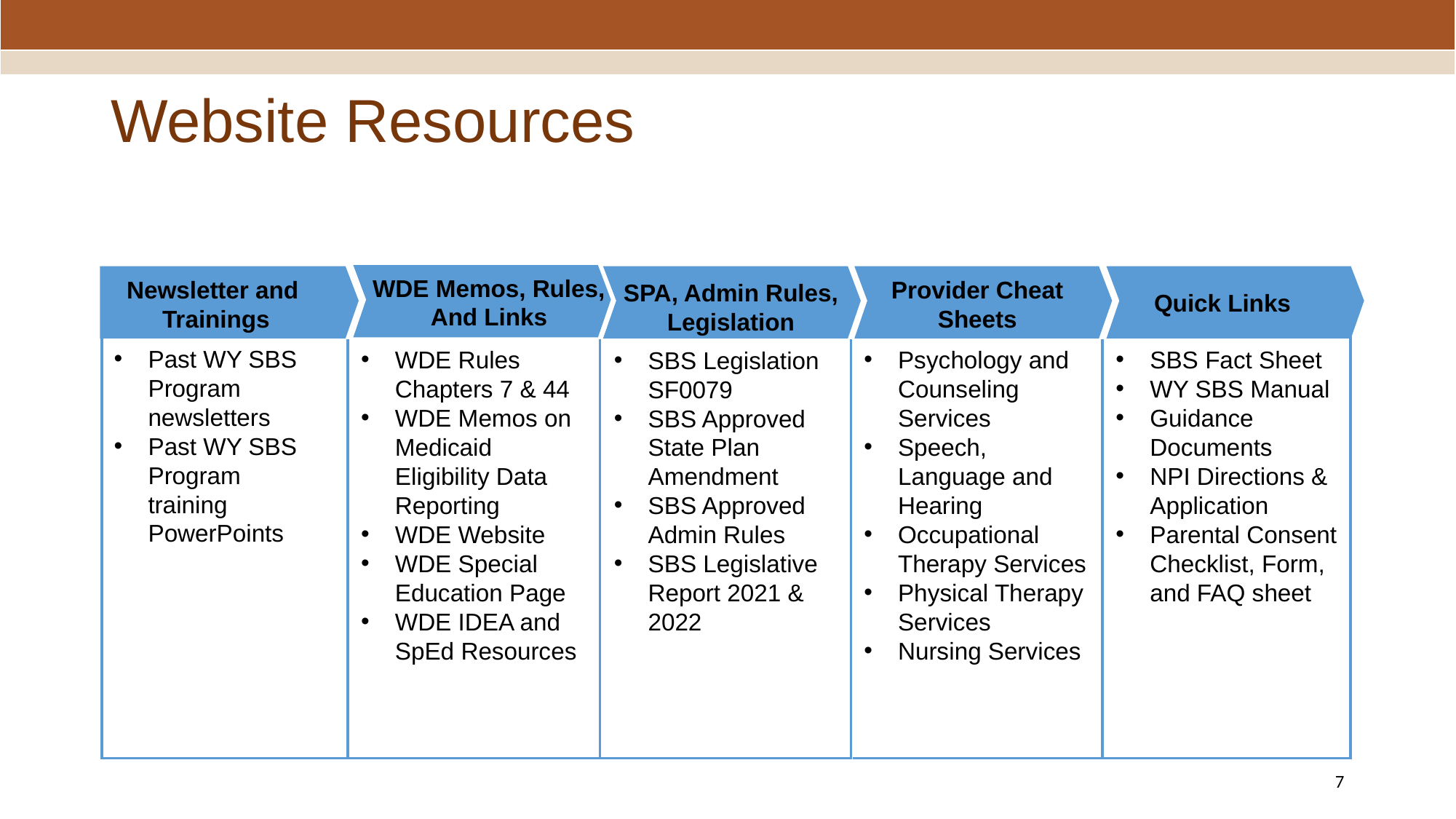

# Website Resources

WDE Memos, Rules,
And Links
Newsletter and
Trainings
Provider Cheat
Sheets
SPA, Admin Rules,
Legislation
Assess
Quick Links

Past WY SBS Program newsletters
Past WY SBS Program training PowerPoints
SBS Fact Sheet
WY SBS Manual
Guidance Documents
NPI Directions & Application
Parental Consent Checklist, Form, and FAQ sheet
WDE Rules Chapters 7 & 44
WDE Memos on Medicaid Eligibility Data Reporting
WDE Website
WDE Special Education Page
WDE IDEA and SpEd Resources

Psychology and Counseling Services
Speech, Language and Hearing
Occupational Therapy Services
Physical Therapy Services
Nursing Services

SBS Legislation SF0079
SBS Approved State Plan Amendment
SBS Approved Admin Rules
SBS Legislative Report 2021 & 2022

7